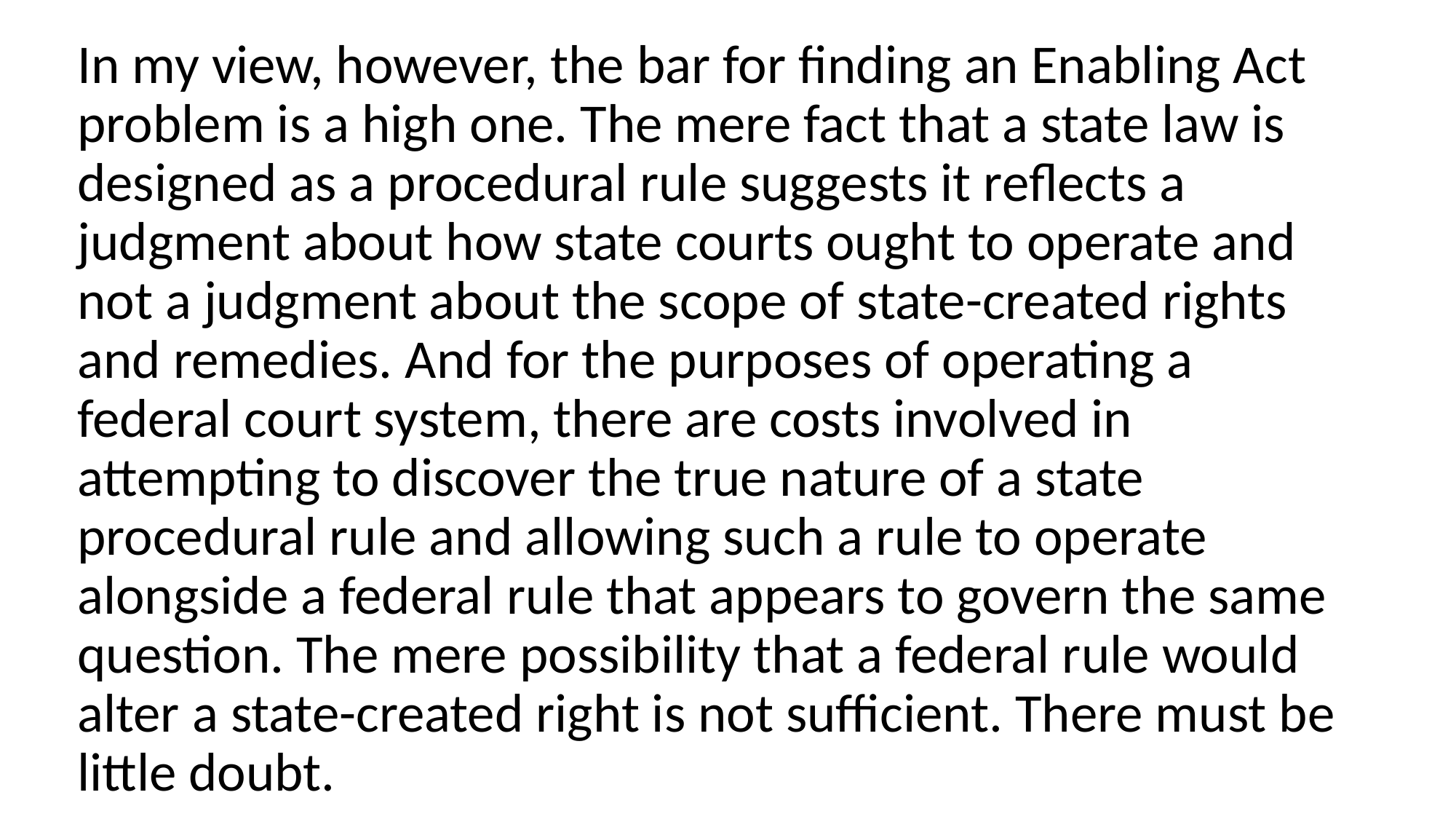

# In my view, however, the bar for finding an Enabling Act problem is a high one. The mere fact that a state law is designed as a procedural rule suggests it reflects a judgment about how state courts ought to operate and not a judgment about the scope of state-created rights and remedies. And for the purposes of operating a federal court system, there are costs involved in attempting to discover the true nature of a state procedural rule and allowing such a rule to operate alongside a federal rule that appears to govern the same question. The mere possibility that a federal rule would alter a state-created right is not sufficient. There must be little doubt.